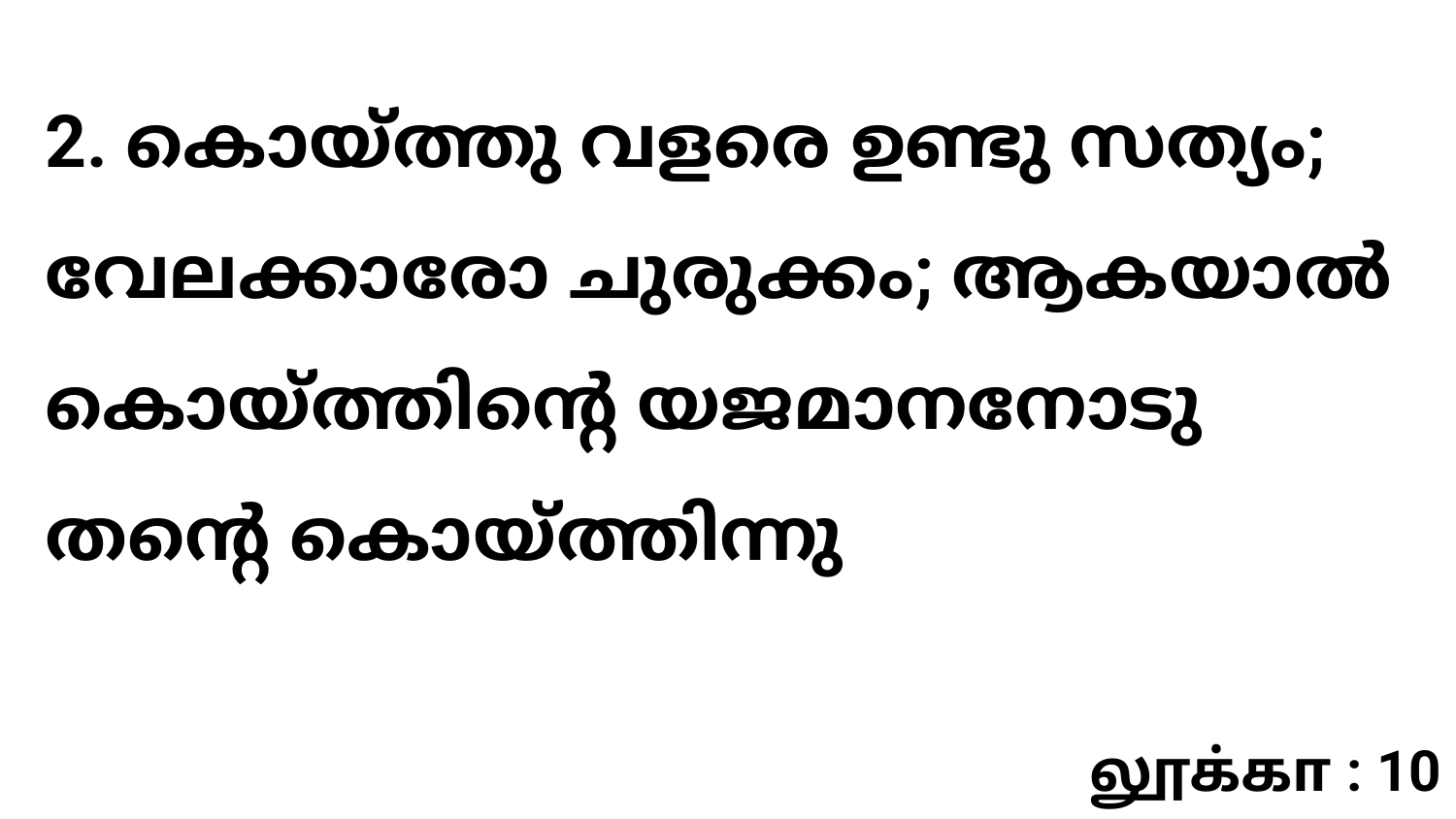

2. കൊയ്ത്തു വളരെ ഉണ്ടു സത്യം; വേലക്കാരോ ചുരുക്കം; ആകയാൽ കൊയ്ത്തിന്റെ യജമാനനോടു തന്റെ കൊയ്ത്തിന്നു
லூக்கா : 10